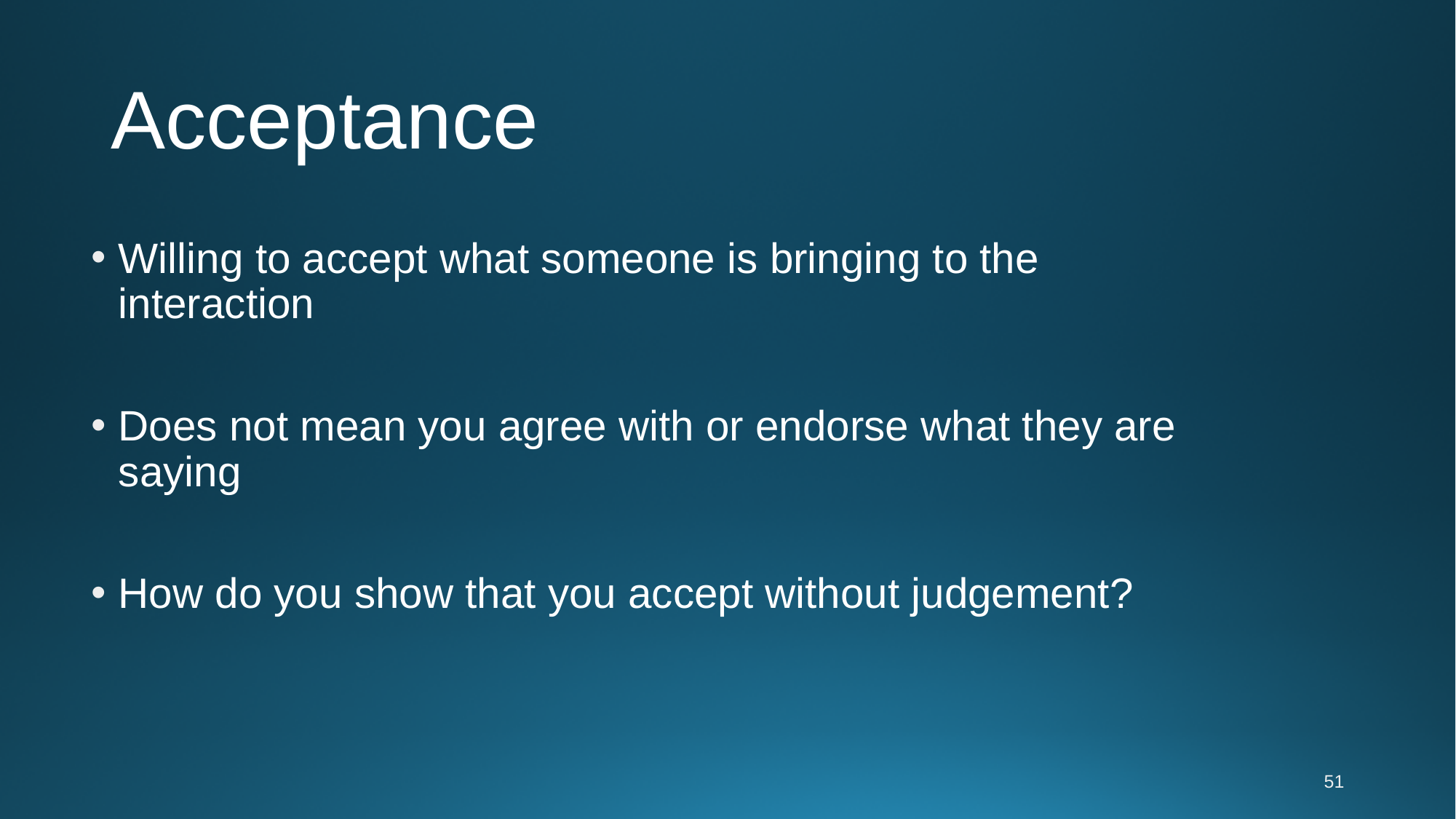

# Acceptance
Willing to accept what someone is bringing to the interaction

Does not mean you agree with or endorse what they are saying

How do you show that you accept without judgement?
51